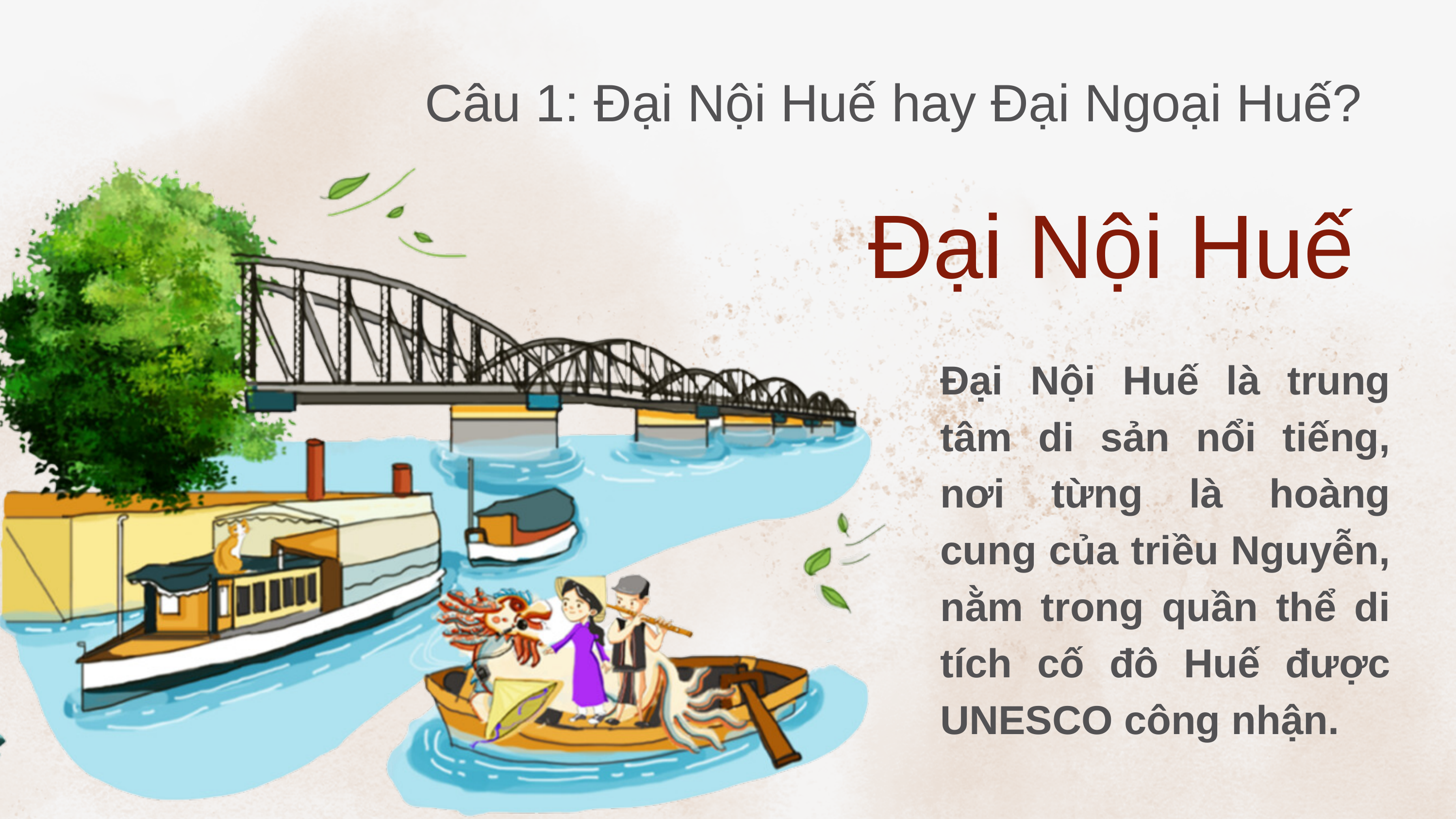

Câu 1: Đại Nội Huế hay Đại Ngoại Huế?

Đại Nội Huế
Đại Nội Huế là trung tâm di sản nổi tiếng, nơi từng là hoàng cung của triều Nguyễn, nằm trong quần thể di tích cố đô Huế được UNESCO công nhận.